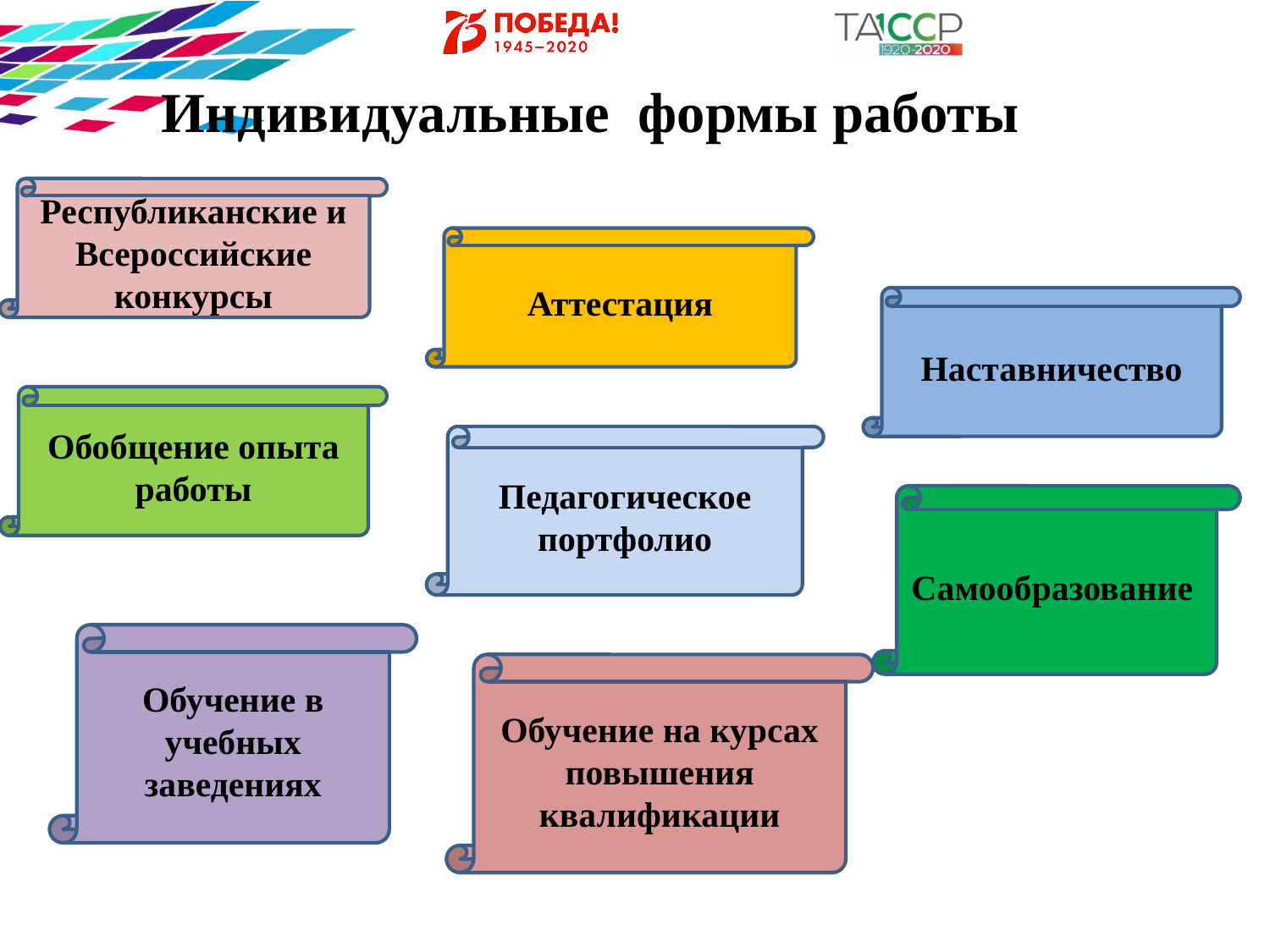

Индивидуальные  формы работы
Республиканские и Всероссийские конкурсы
Аттестация
Наставничество
Обобщение опыта работы
Педагогическое портфолио
Самообразование
Обучение в учебных заведениях
Обучение на курсах повышения квалификации